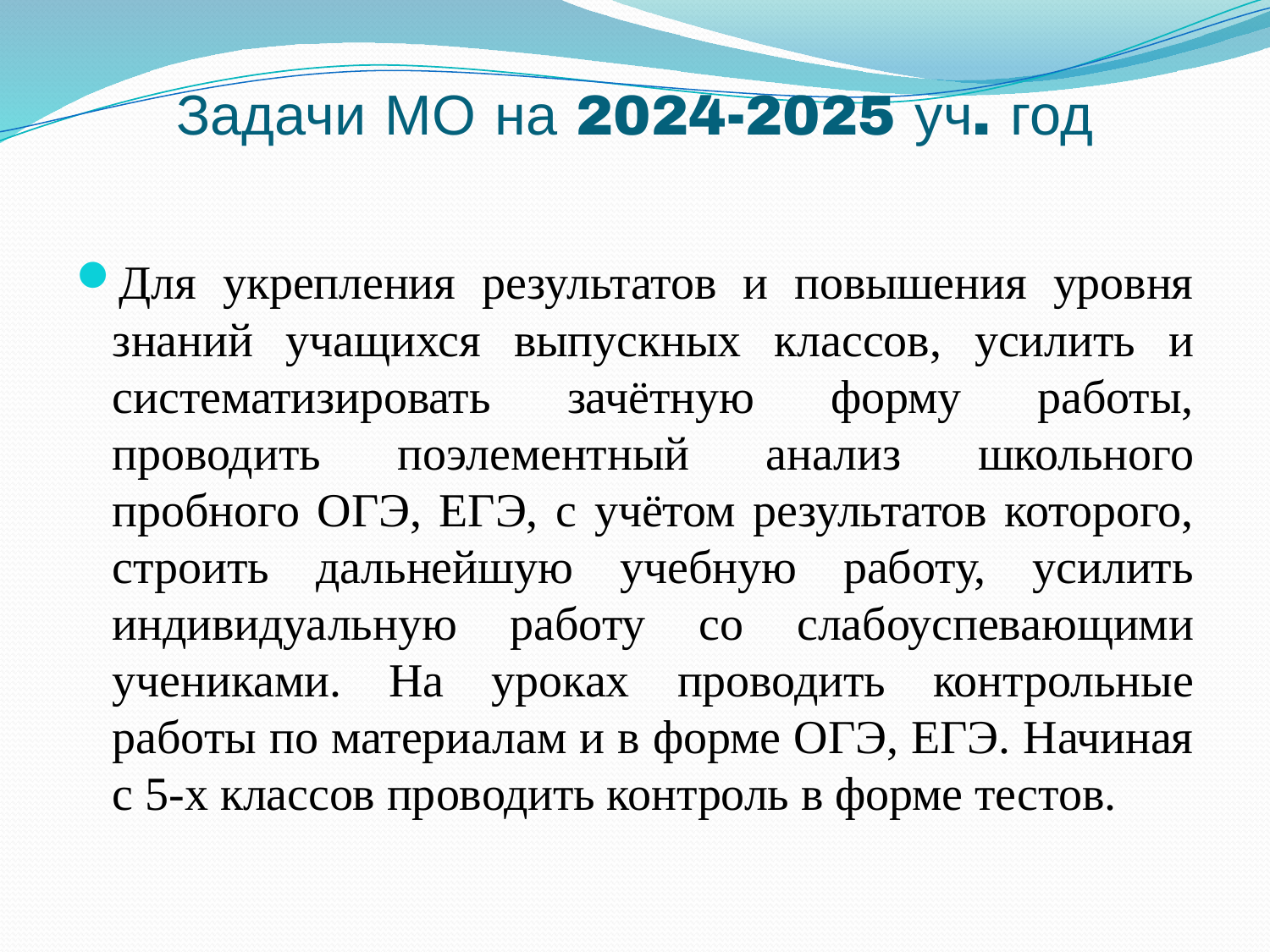

# Задачи МО на 2024-2025 уч. год
Для укрепления результатов и повышения уровня знаний учащихся выпускных классов, усилить и систематизировать зачётную форму работы, проводить поэлементный анализ школьного пробного ОГЭ, ЕГЭ, с учётом результатов которого, строить дальнейшую учебную работу, усилить индивидуальную работу со слабоуспевающими учениками. На уроках проводить контрольные работы по материалам и в форме ОГЭ, ЕГЭ. Начиная с 5-х классов проводить контроль в форме тестов.